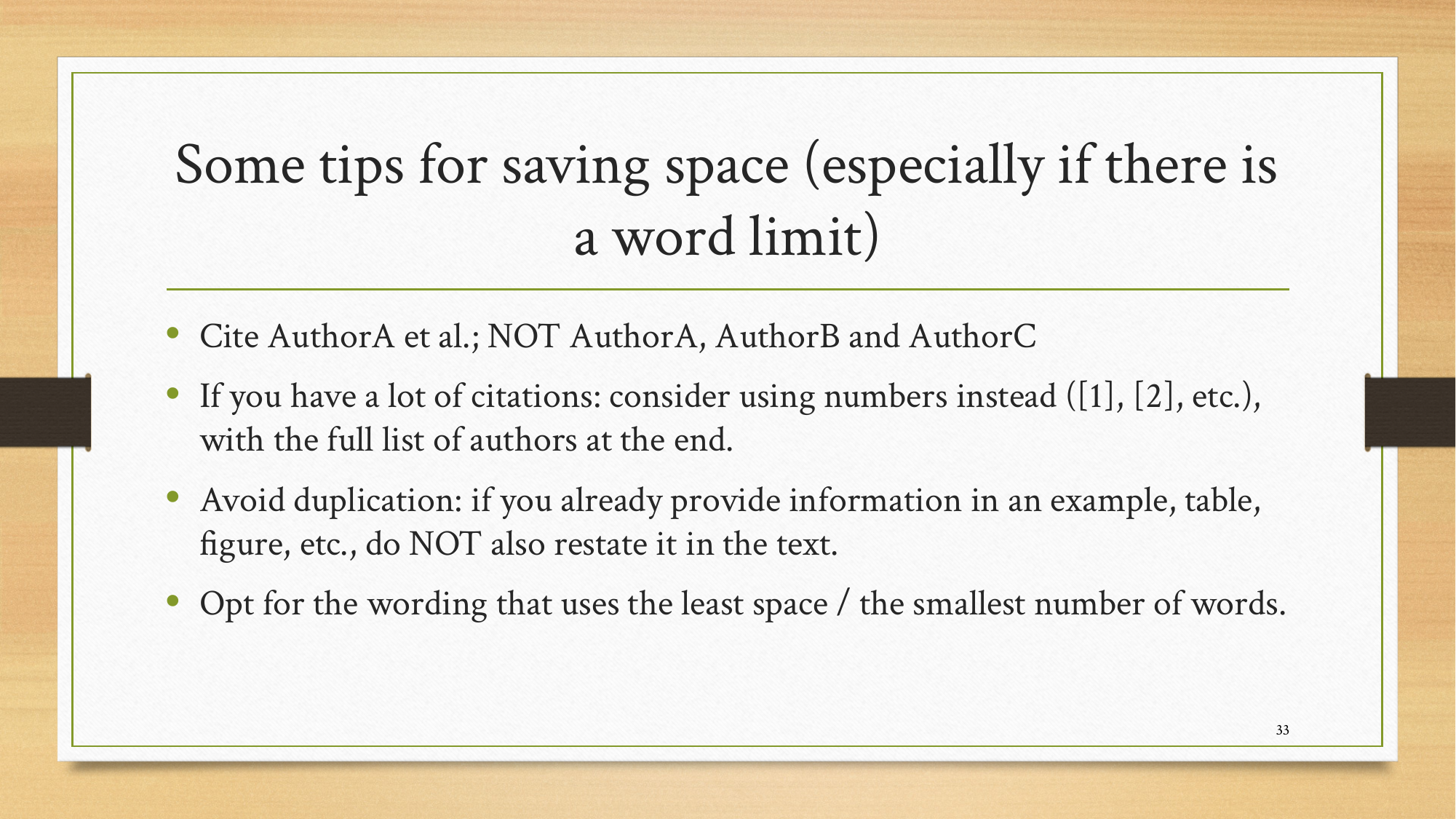

# Some tips for saving space (especially if there is a word limit)
Cite AuthorA et al.; NOT AuthorA, AuthorB and AuthorC
If you have a lot of citations: consider using numbers instead ([1], [2], etc.), with the full list of authors at the end.
Avoid duplication: if you already provide information in an example, table, figure, etc., do NOT also restate it in the text.
Opt for the wording that uses the least space / the smallest number of words.

33